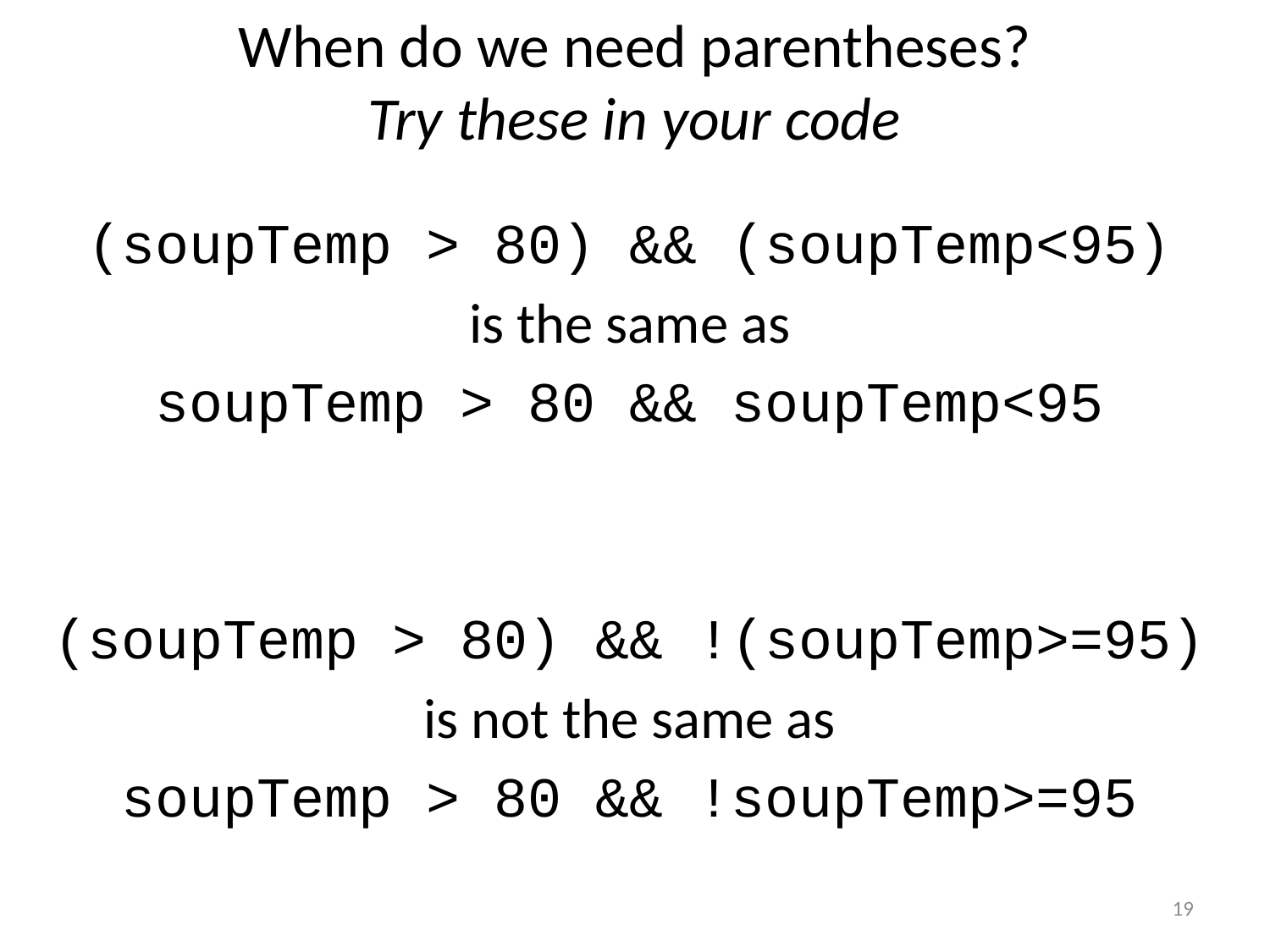

# When do we need parentheses? Try these in your code
(soupTemp > 80) && (soupTemp<95)
is the same as
soupTemp > 80 && soupTemp<95

(soupTemp > 80) && !(soupTemp>=95)
is not the same as
soupTemp > 80 && !soupTemp>=95

19